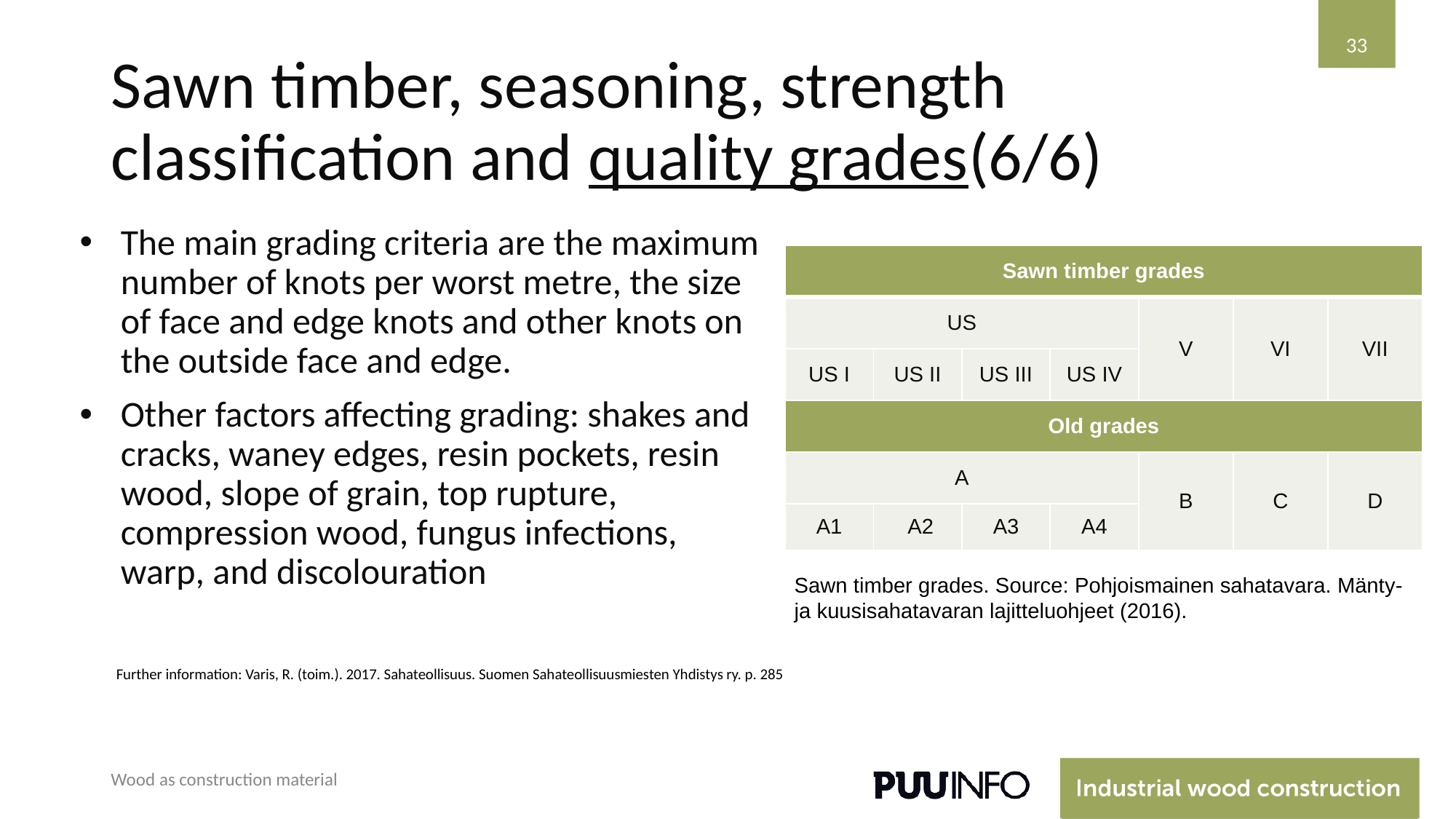

33
# Sawn timber, seasoning, strength classification and quality grades(6/6)
The main grading criteria are the maximum number of knots per worst metre, the size of face and edge knots and other knots on the outside face and edge.
Other factors affecting grading: shakes and cracks, waney edges, resin pockets, resin wood, slope of grain, top rupture, compression wood, fungus infections, warp, and discolouration
| Sawn timber grades |  |  |  |  |  |  |
| --- | --- | --- | --- | --- | --- | --- |
| US |  |  |  | V | VI | VII |
| US I | US II | US III | US IV |  |  |  |
| Old grades |  |  |  |  |  |  |
| A |  |  |  | B | C | D |
| A1 | A2 | A3 | A4 |  |  |  |
Sawn timber grades. Source: Pohjoismainen sahatavara. Mänty- ja kuusisahatavaran lajitteluohjeet (2016).
Further information: Varis, R. (toim.). 2017. Sahateollisuus. Suomen Sahateollisuusmiesten Yhdistys ry. p. 285
Wood as construction material